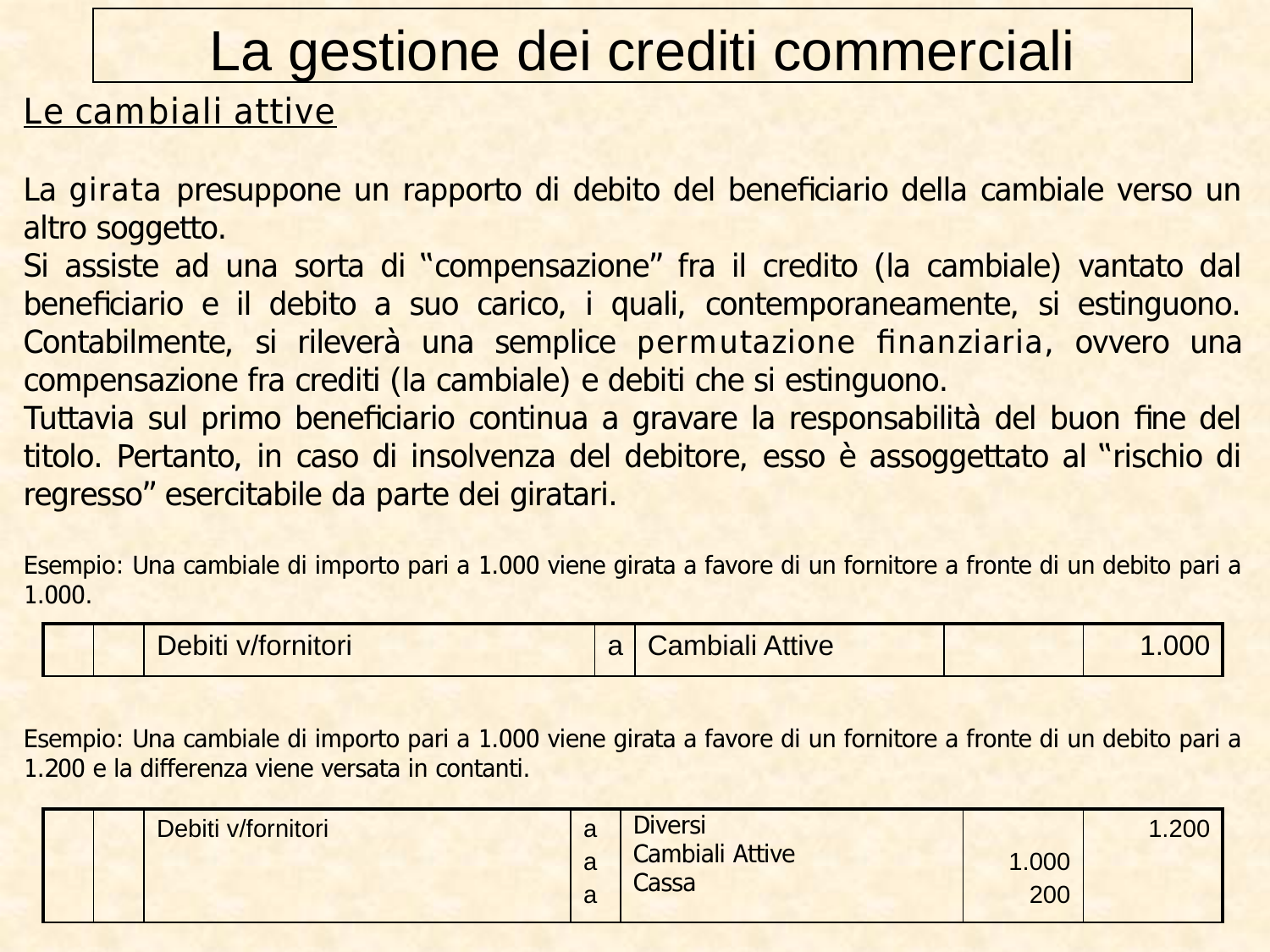

La gestione dei crediti commerciali

Le cambiali attive

La girata presuppone un rapporto di debito del beneficiario della cambiale verso un altro soggetto.
Si assiste ad una sorta di “compensazione” fra il credito (la cambiale) vantato dal beneficiario e il debito a suo carico, i quali, contemporaneamente, si estinguono. Contabilmente, si rileverà una semplice permutazione finanziaria, ovvero una compensazione fra crediti (la cambiale) e debiti che si estinguono.
Tuttavia sul primo beneficiario continua a gravare la responsabilità del buon fine del titolo. Pertanto, in caso di insolvenza del debitore, esso è assoggettato al “rischio di regresso” esercitabile da parte dei giratari.

Esempio: Una cambiale di importo pari a 1.000 viene girata a favore di un fornitore a fronte di un debito pari a 1.000.

Esempio: Una cambiale di importo pari a 1.000 viene girata a favore di un fornitore a fronte di un debito pari a 1.200 e la differenza viene versata in contanti.

|  |  | Debiti v/fornitori | a | Cambiali Attive |  | 1.000 |
| --- | --- | --- | --- | --- | --- | --- |

|  |  | Debiti v/fornitori | a a a | Diversi Cambiali Attive Cassa | 1.000 200 | 1.200 |
| --- | --- | --- | --- | --- | --- | --- |